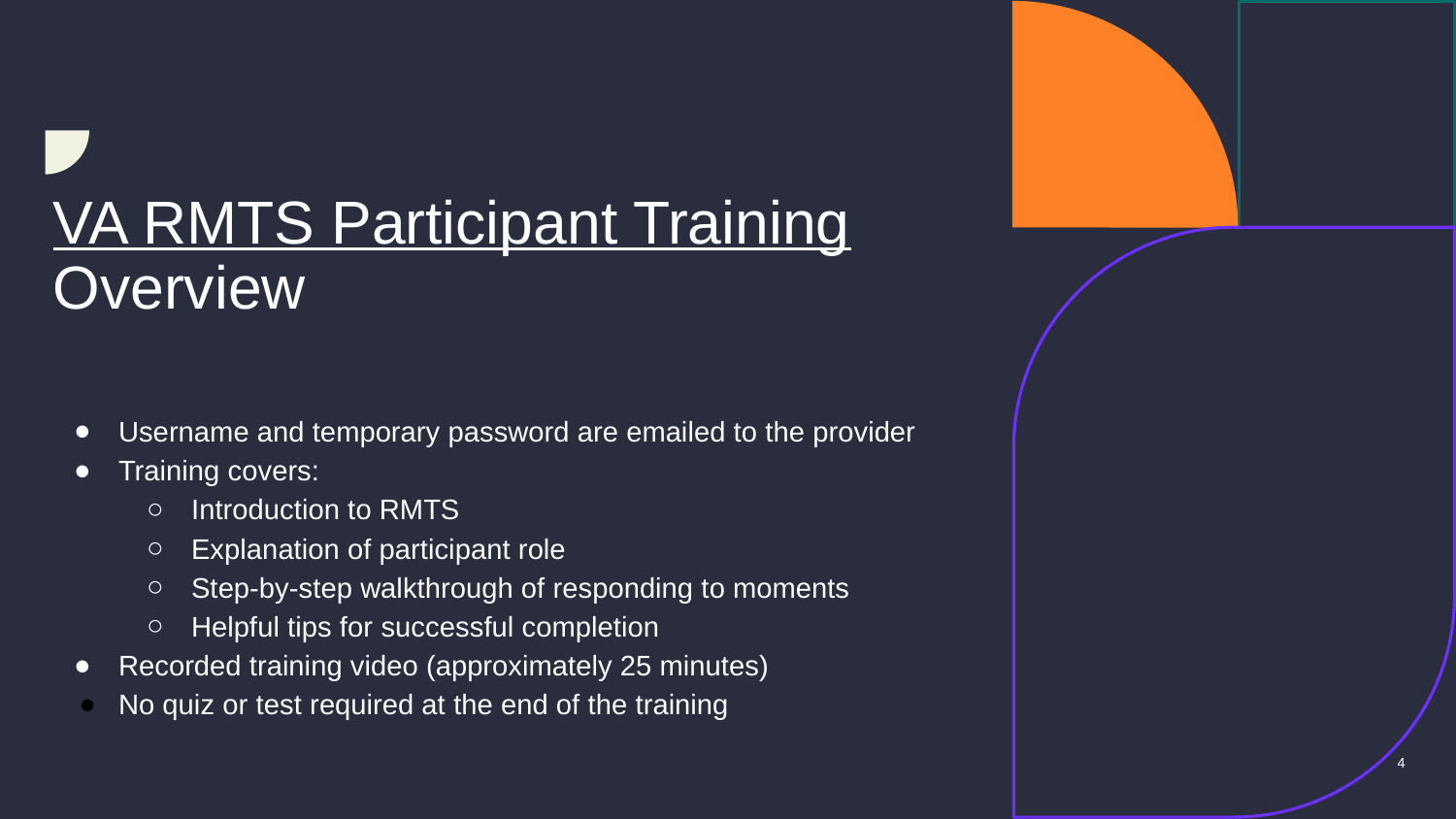

# VA RMTS Participant Training Overview
Username and temporary password are emailed to the provider
Training covers:
Introduction to RMTS
Explanation of participant role
Step-by-step walkthrough of responding to moments
Helpful tips for successful completion
Recorded training video (approximately 25 minutes)
No quiz or test required at the end of the training